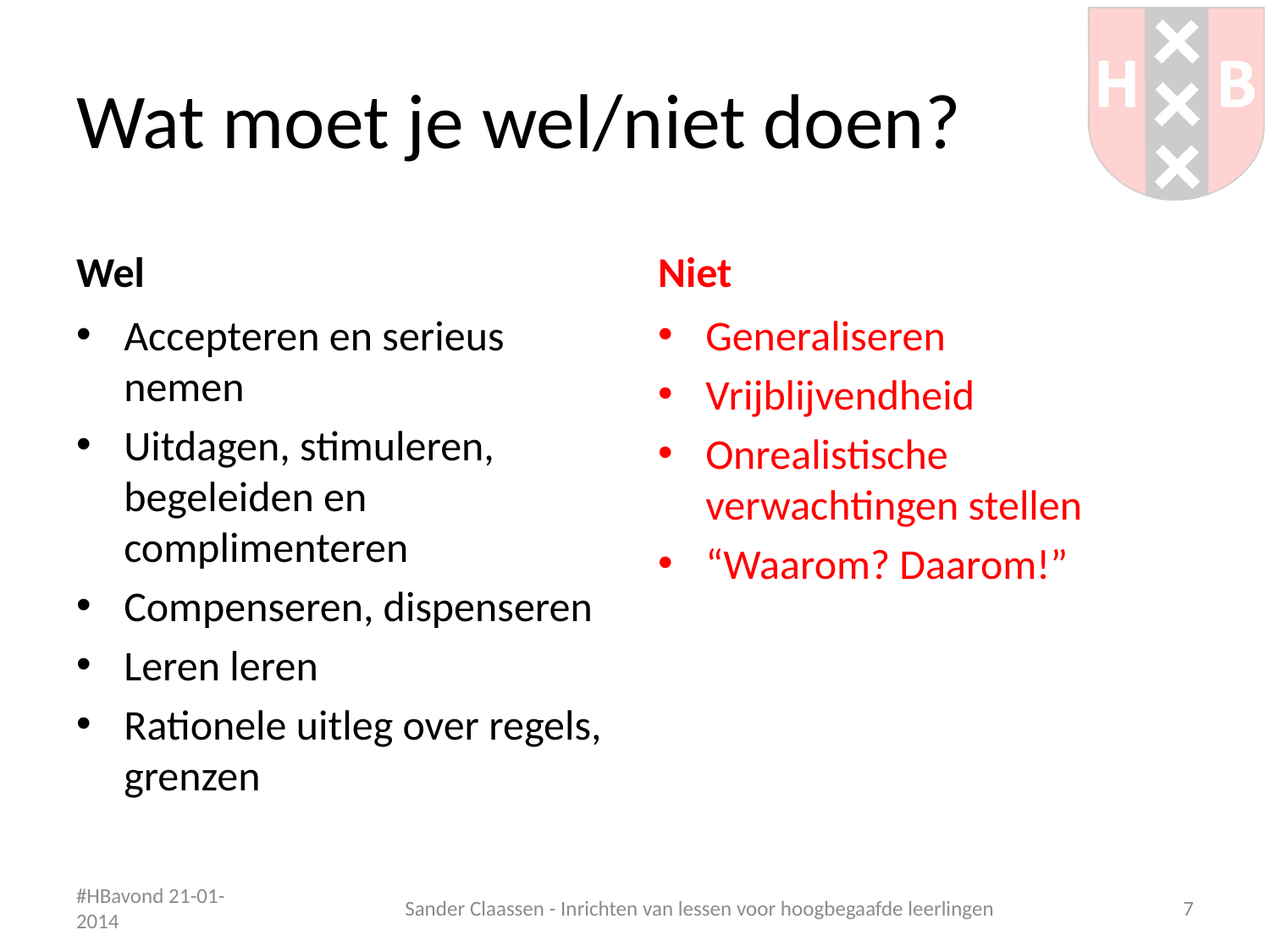

# Wat moet je wel/niet doen?
Wel
Niet
Accepteren en serieus nemen
Uitdagen, stimuleren, begeleiden en complimenteren
Compenseren, dispenseren
Leren leren
Rationele uitleg over regels, grenzen
Generaliseren
Vrijblijvendheid
Onrealistische verwachtingen stellen
“Waarom? Daarom!”

#HBavond 21-01-2014
Sander Claassen - Inrichten van lessen voor hoogbegaafde leerlingen
7